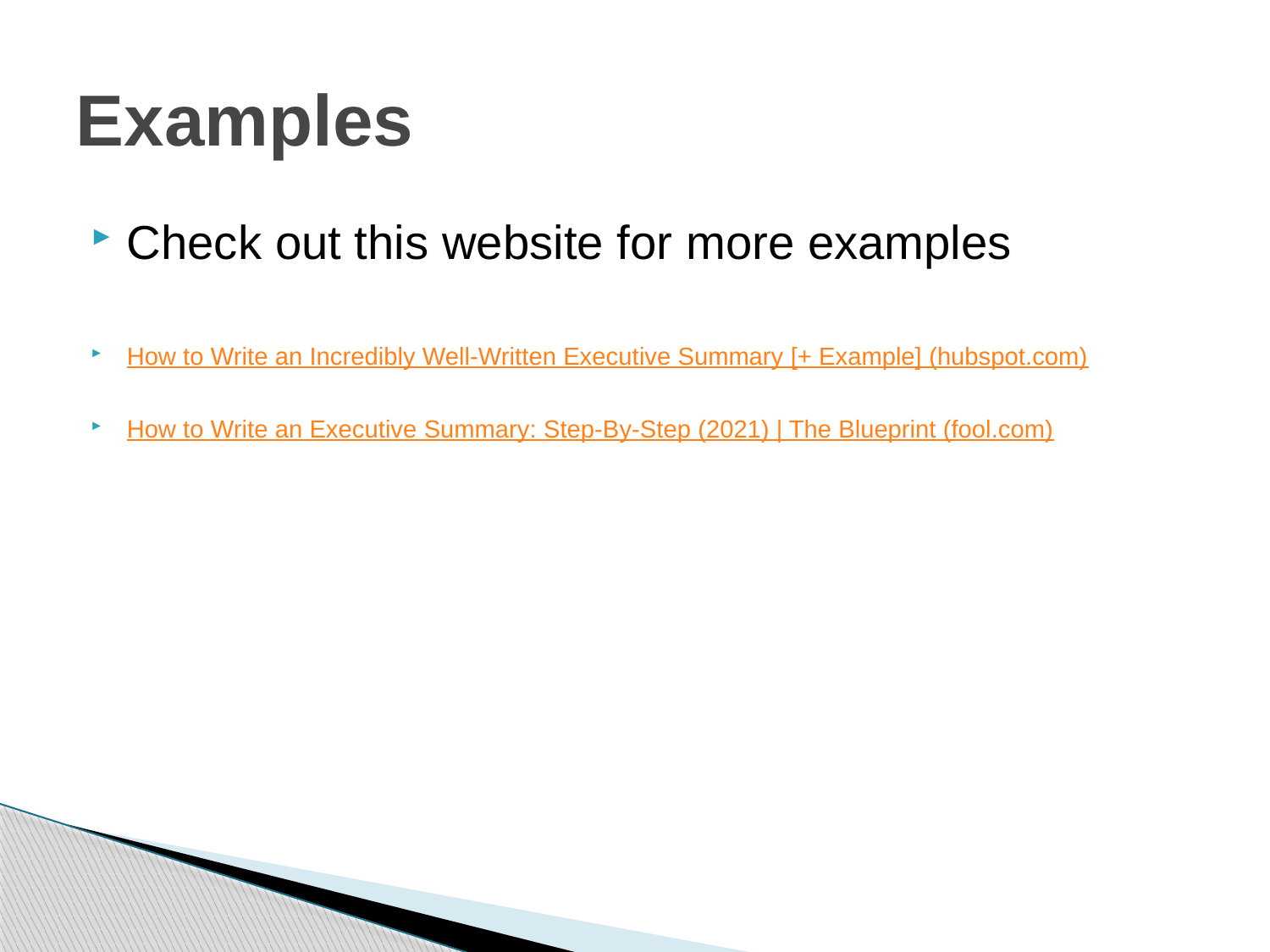

# Examples
Check out this website for more examples

How to Write an Incredibly Well-Written Executive Summary [+ Example] (hubspot.com)

How to Write an Executive Summary: Step-By-Step (2021) | The Blueprint (fool.com)